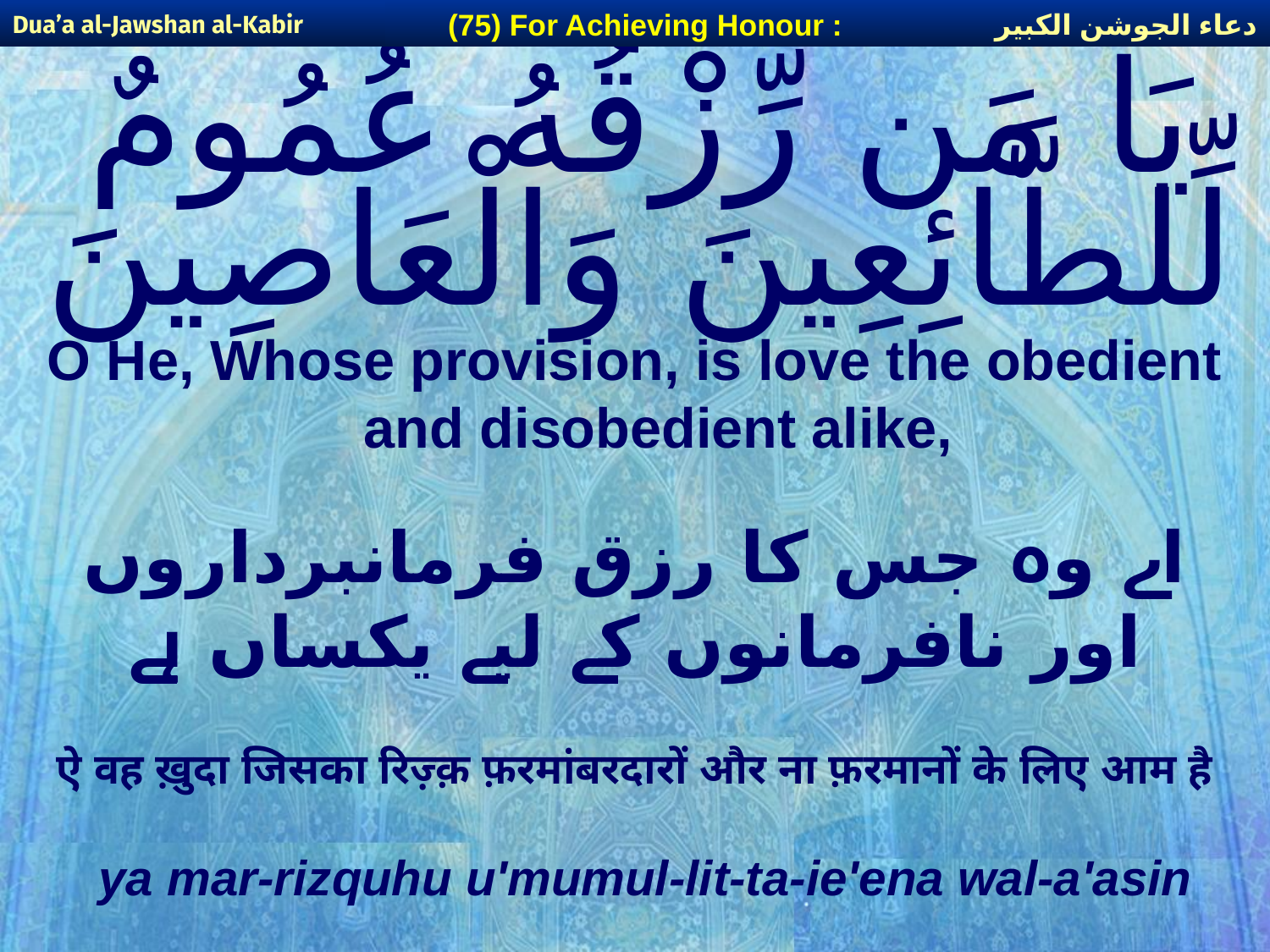

دعاء الجوشن الكبير
(75) For Achieving Honour :
Dua’a al-Jawshan al-Kabir
# يَا مَن رِّزْقُهُ عُمُومٌ لِّلطَّائِعِينَ وَالْعَاصِينَ
O He, Whose provision, is love the obedient and disobedient alike,
اے وہ جس کا رزق فرمانبرداروں اور نافرمانوں کے لیے یکساں ہے
ऐ वह ख़ुदा जिसका रिज़्क़ फ़रमांबरदारों और ना फ़रमानों के लिए आम है
ya mar-rizquhu u'mumul-lit-ta-ie'ena wal-a'asin